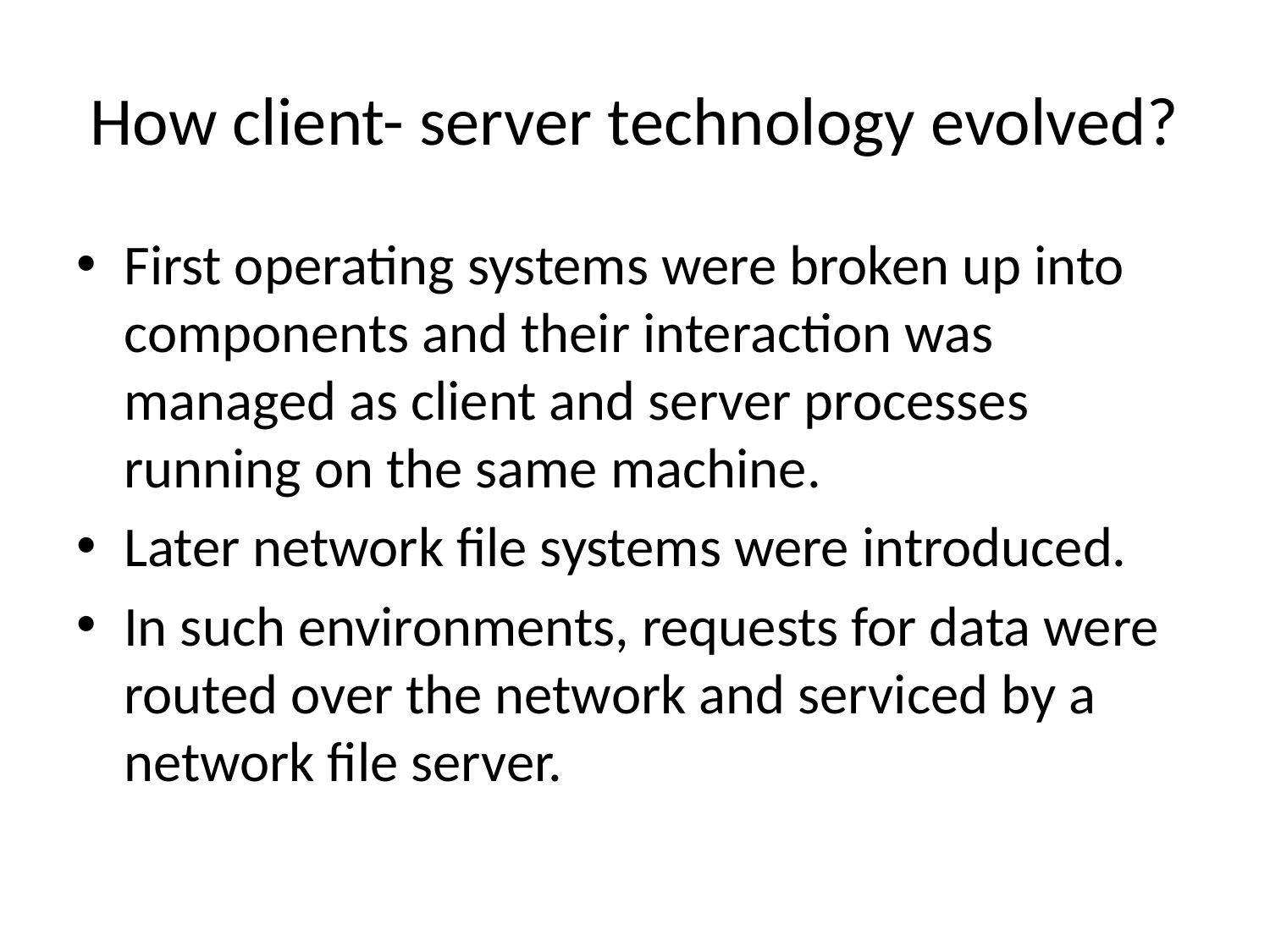

# How client- server technology evolved?
First operating systems were broken up into components and their interaction was managed as client and server processes running on the same machine.
Later network file systems were introduced.
In such environments, requests for data were routed over the network and serviced by a network file server.